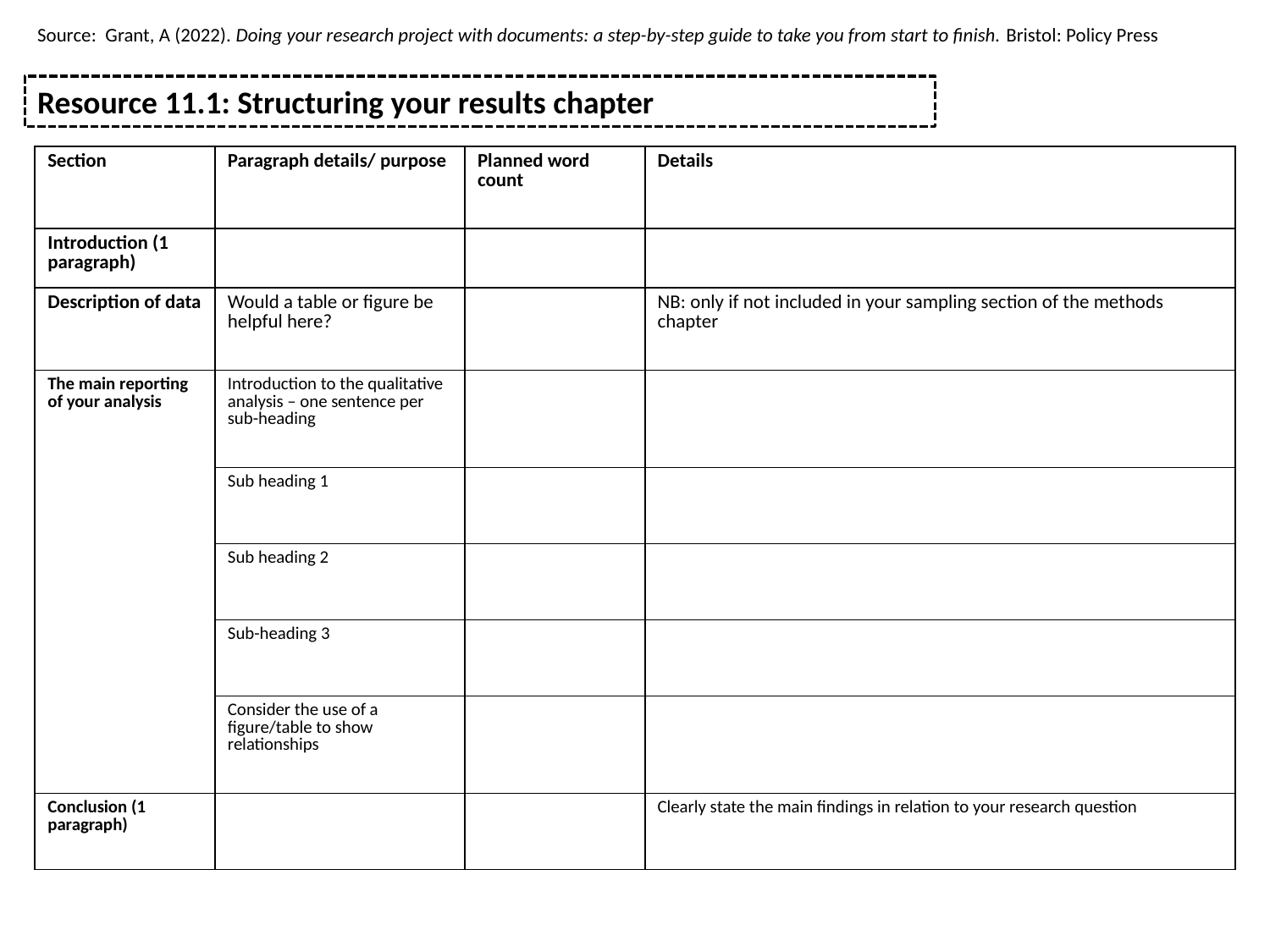

Source:  Grant, A (2022). Doing your research project with documents: a step-by-step guide to take you from start to finish. Bristol: Policy Press

Resource 11.1: Structuring your results chapter
| Section | Paragraph details/ purpose | Planned word count | Details |
| --- | --- | --- | --- |
| Introduction (1 paragraph) |  |  |  |
| Description of data | Would a table or figure be helpful here? |  | NB: only if not included in your sampling section of the methods chapter |
| The main reporting of your analysis | Introduction to the qualitative analysis – one sentence per sub-heading |  |  |
|  | Sub heading 1 |  |  |
|  | Sub heading 2 |  |  |
|  | Sub-heading 3 |  |  |
|  | Consider the use of a figure/table to show relationships |  |  |
| Conclusion (1 paragraph) |  |  | Clearly state the main findings in relation to your research question |